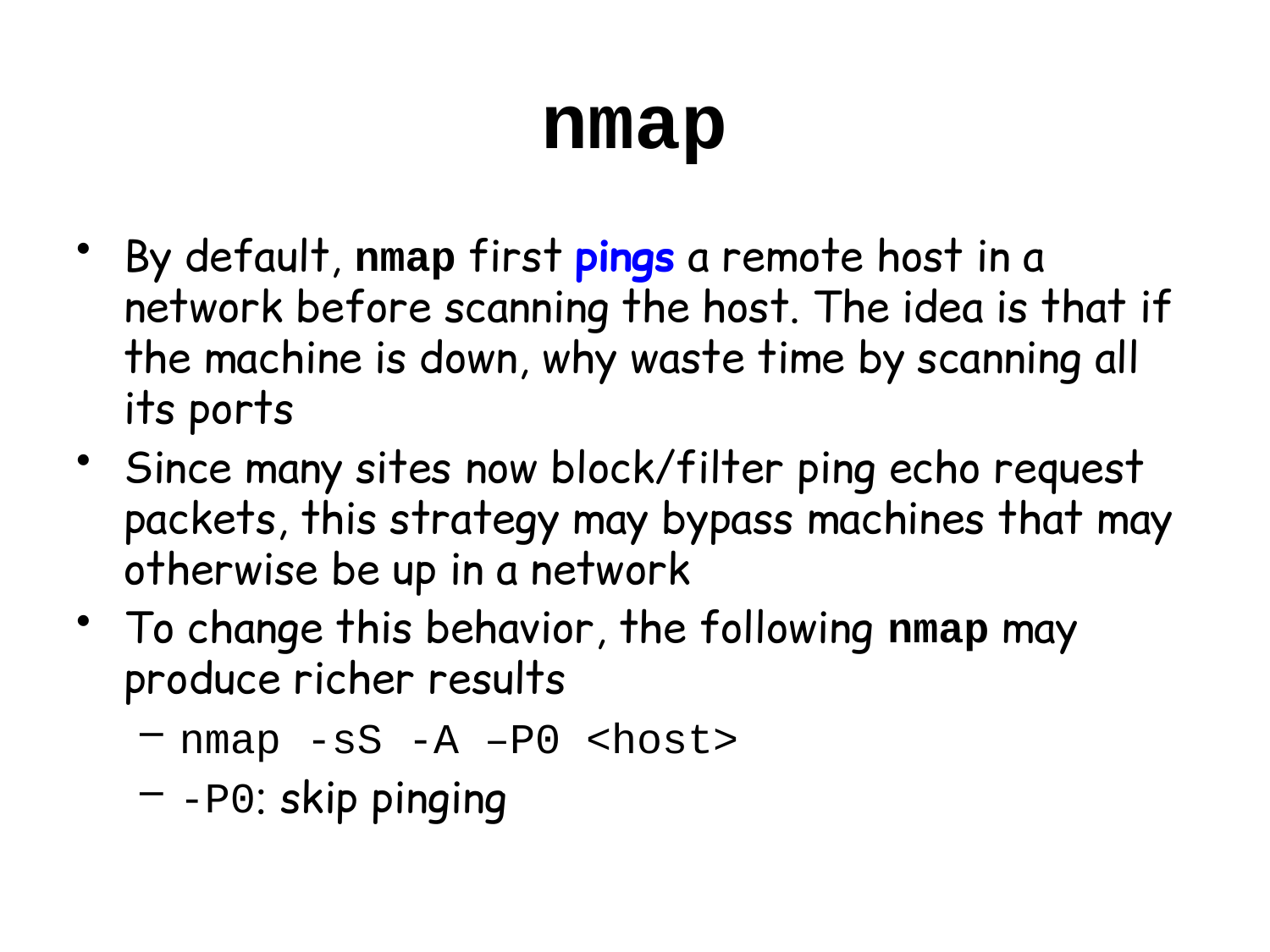

# nmap
By default, nmap first pings a remote host in a network before scanning the host. The idea is that if the machine is down, why waste time by scanning all its ports
Since many sites now block/filter ping echo request packets, this strategy may bypass machines that may otherwise be up in a network
To change this behavior, the following nmap may produce richer results
nmap -sS -A –P0 <host>
-P0: skip pinging